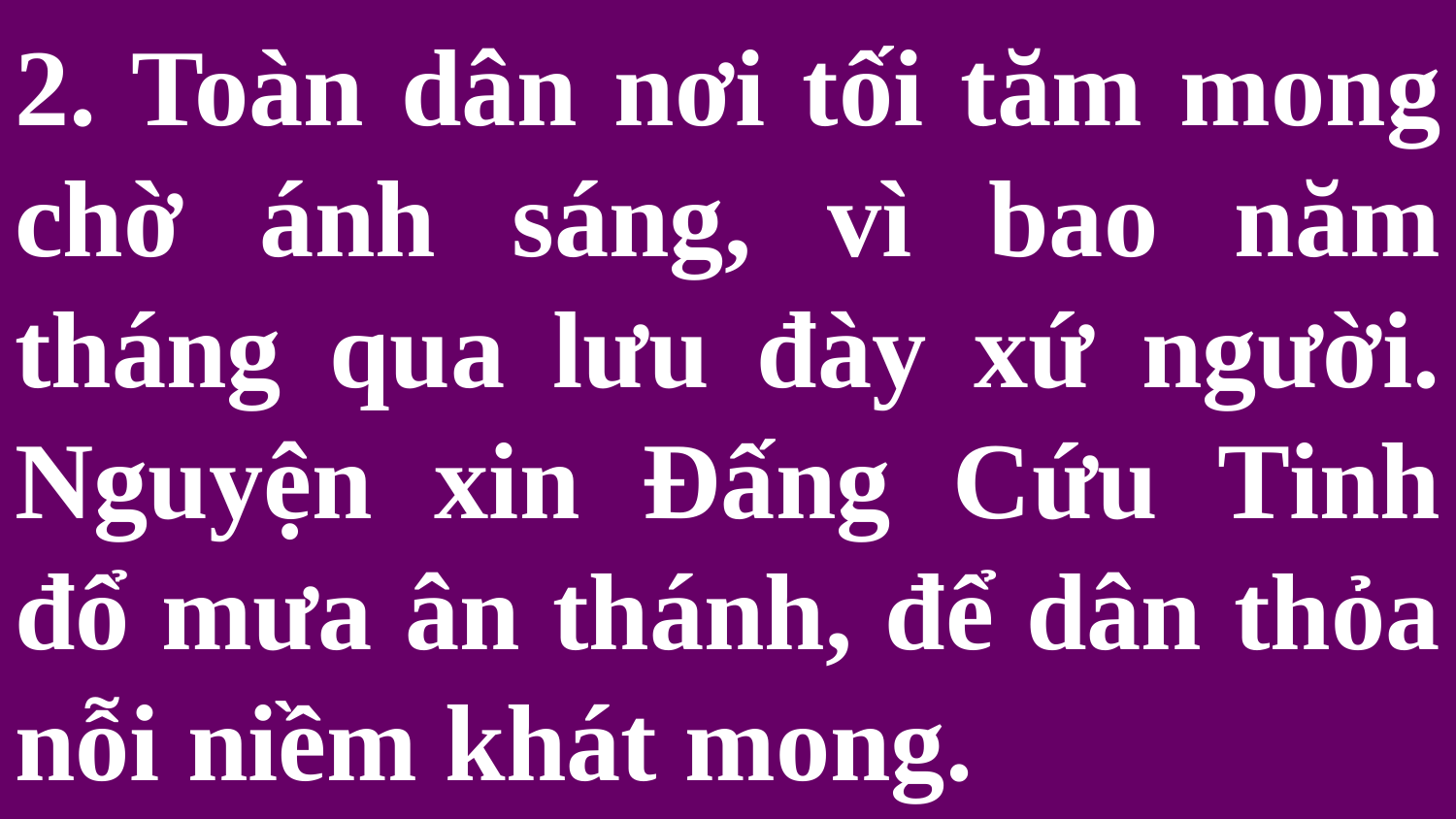

# 2. Toàn dân nơi tối tăm mong chờ ánh sáng, vì bao năm tháng qua lưu đày xứ người. Nguyện xin Đấng Cứu Tinh đổ mưa ân thánh, để dân thỏa nỗi niềm khát mong.